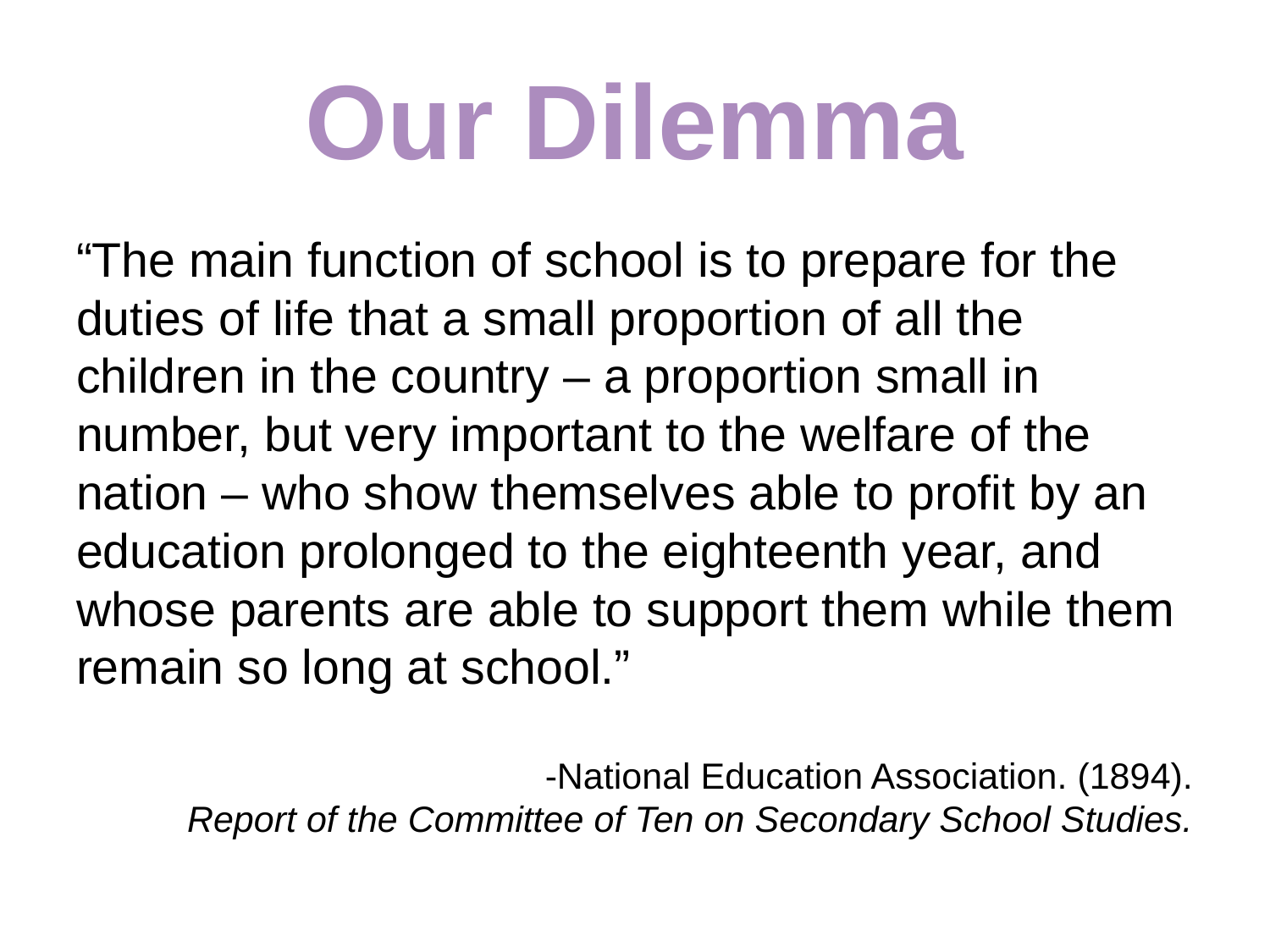

# Our Dilemma
“The main function of school is to prepare for the duties of life that a small proportion of all the children in the country – a proportion small in number, but very important to the welfare of the nation – who show themselves able to profit by an education prolonged to the eighteenth year, and whose parents are able to support them while them remain so long at school.”

-National Education Association. (1894).
Report of the Committee of Ten on Secondary School Studies.